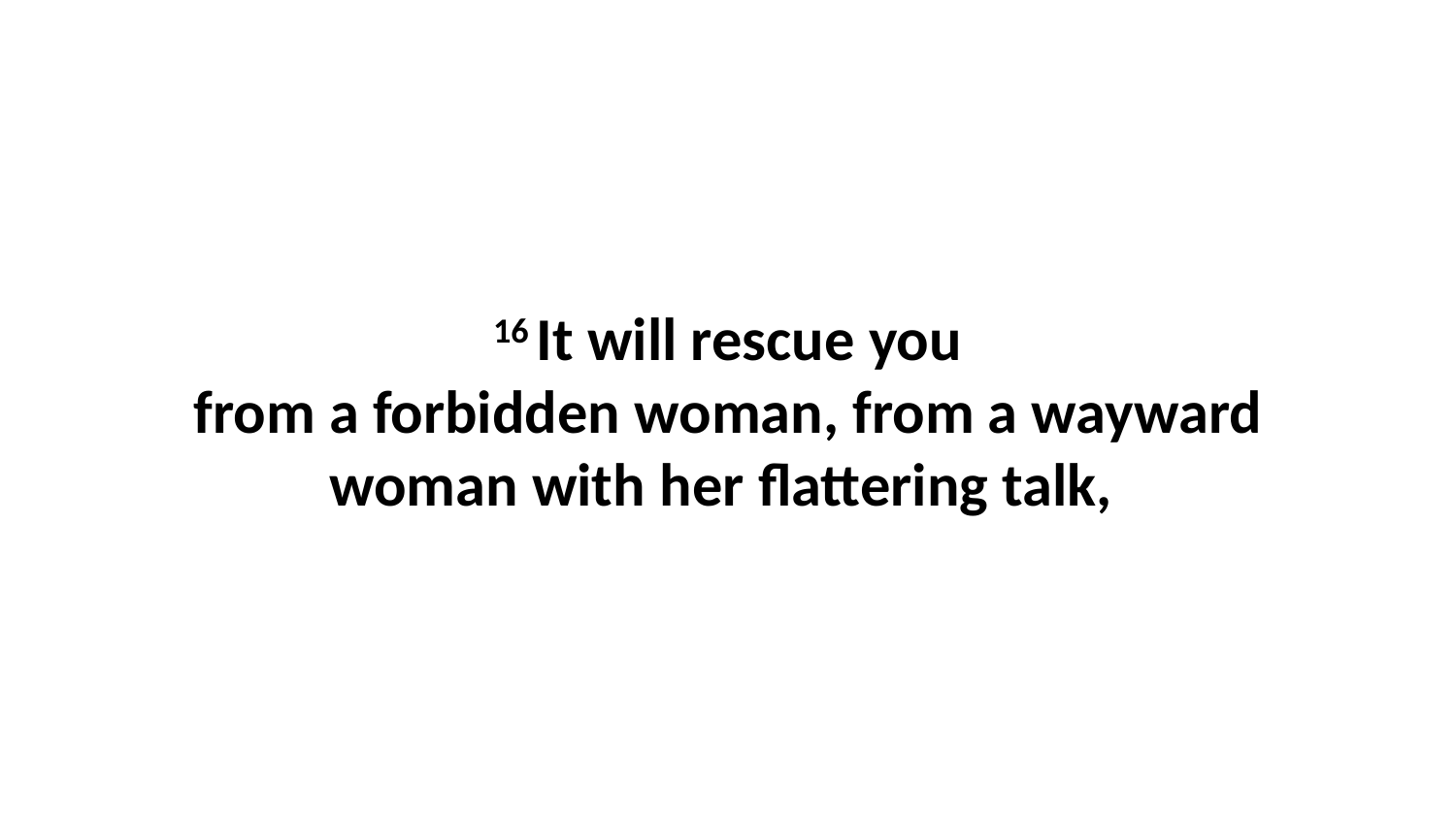

16 It will rescue you from a forbidden woman, from a wayward woman with her flattering talk,